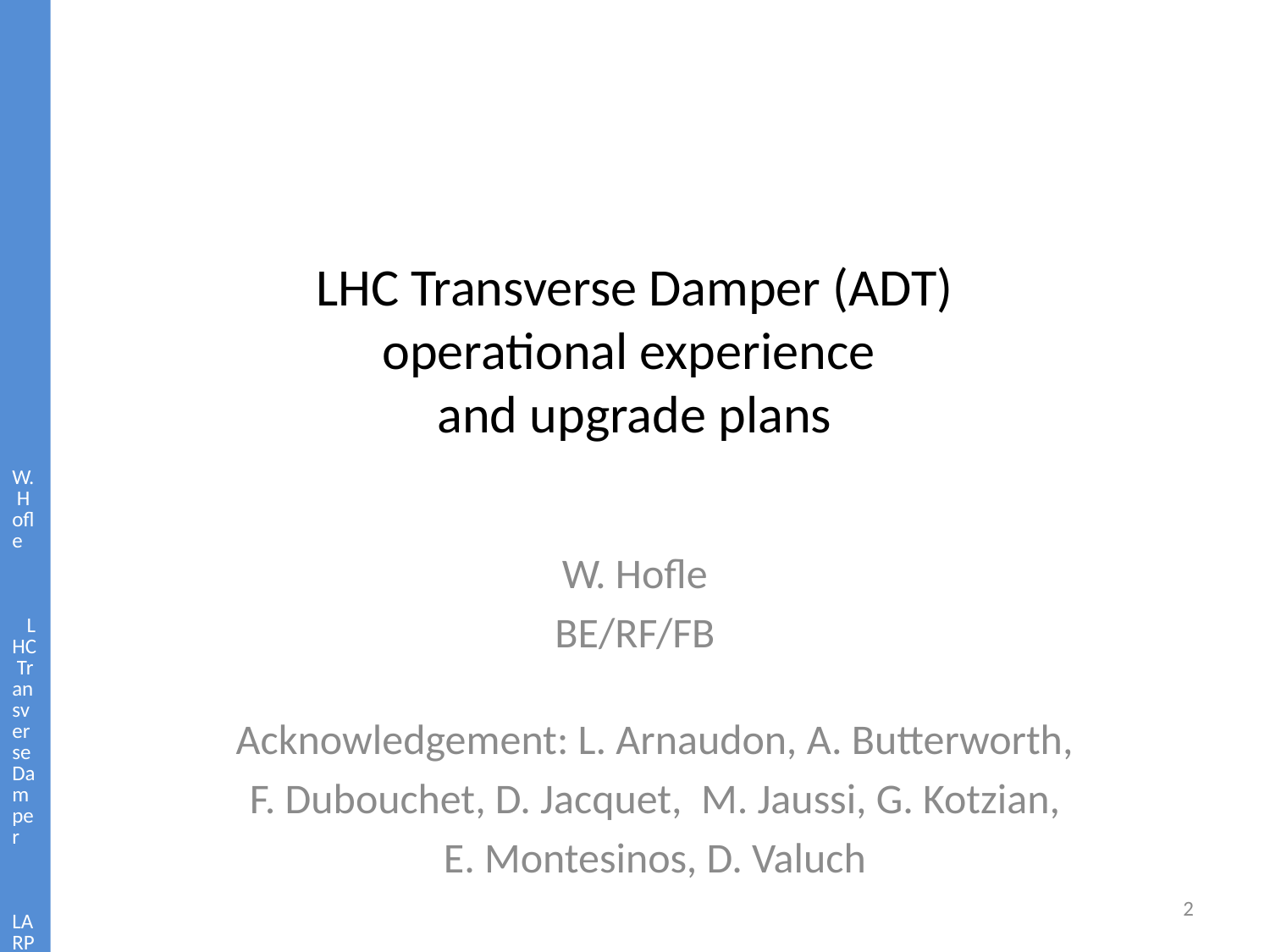

W. Hofle                     LHC Transverse Damper                  LARP  CM20 Napa  April 8-10, 2013
# LHC Transverse Damper (ADT) operational experience and upgrade plans
W. Hofle
BE/RF/FB
Acknowledgement: L. Arnaudon, A. Butterworth,
 F. Dubouchet, D. Jacquet,  M. Jaussi, G. Kotzian,
E. Montesinos, D. Valuch
2